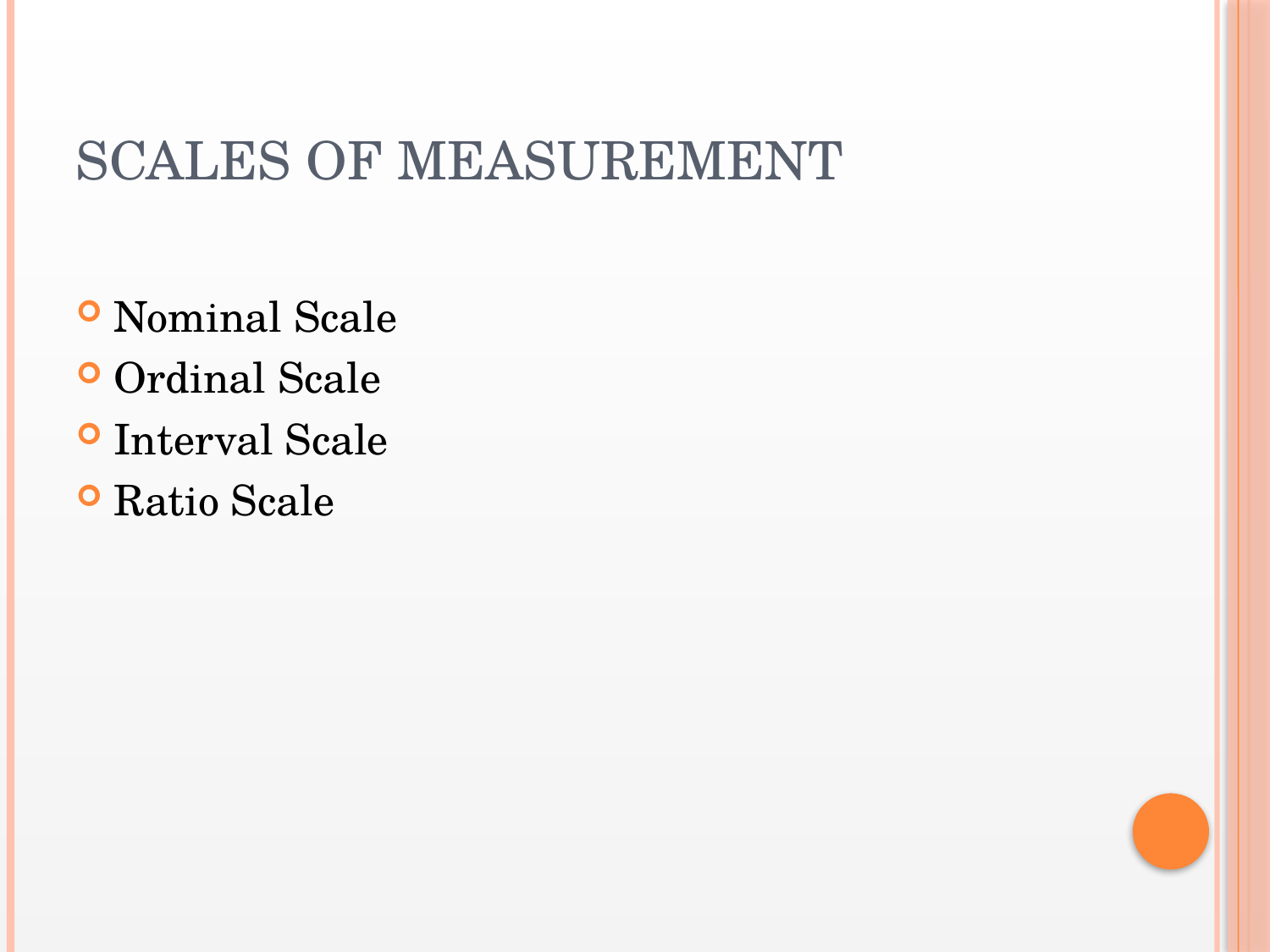

# Scales of Measurement

Nominal Scale
Ordinal Scale
Interval Scale
Ratio Scale